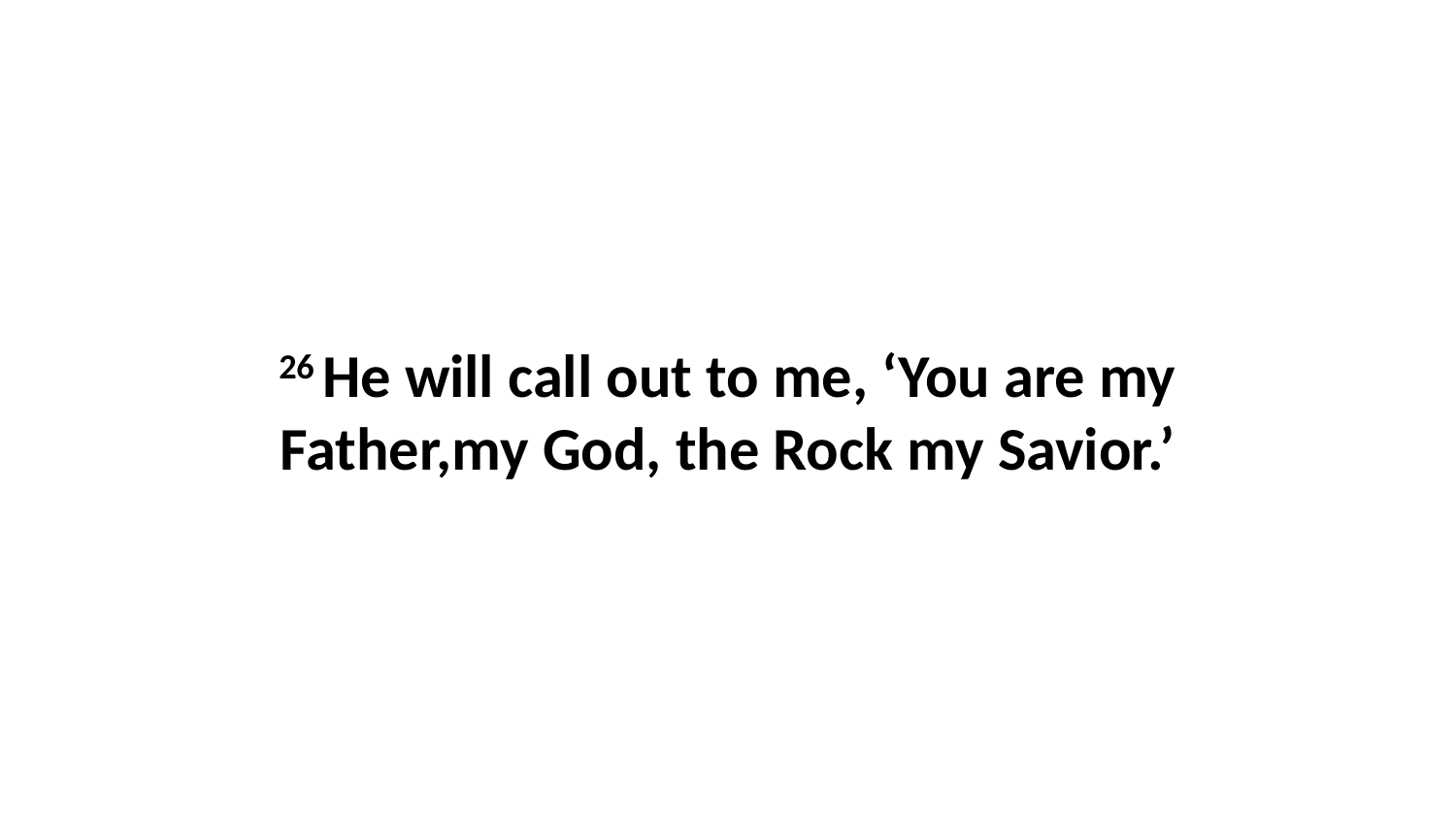

26 He will call out to me, ‘You are my Father,my God, the Rock my Savior.’